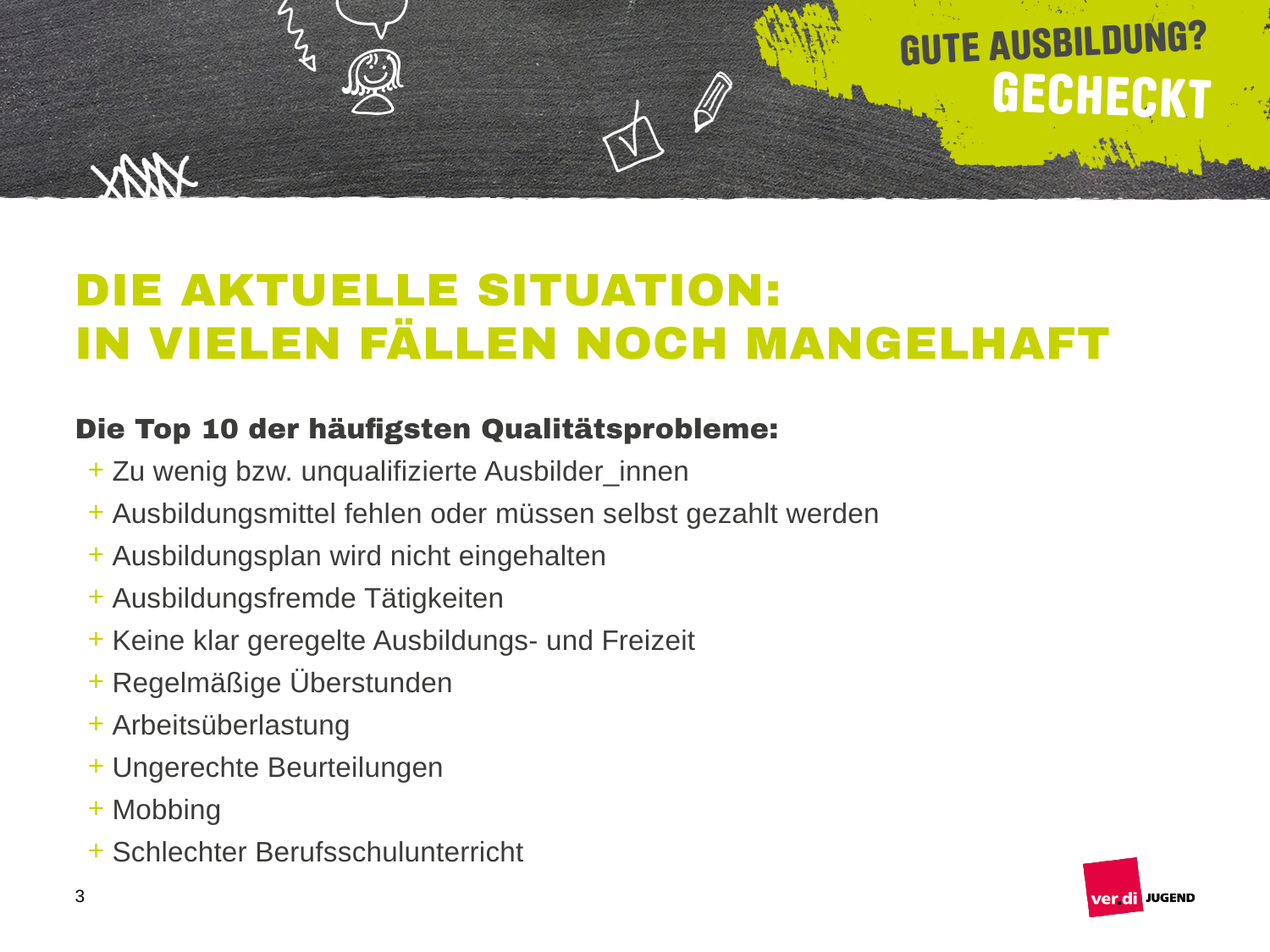

Die aktuelle Situation:
In vielen Fällen noch mangelhaft
Die Top 10 der häufigsten Qualitätsprobleme:
Zu wenig bzw. unqualifizierte Ausbilder_innen
Ausbildungsmittel fehlen oder müssen selbst gezahlt werden
Ausbildungsplan wird nicht eingehalten
Ausbildungsfremde Tätigkeiten
Keine klar geregelte Ausbildungs- und Freizeit
Regelmäßige Überstunden
Arbeitsüberlastung
Ungerechte Beurteilungen
Mobbing
Schlechter Berufsschulunterricht